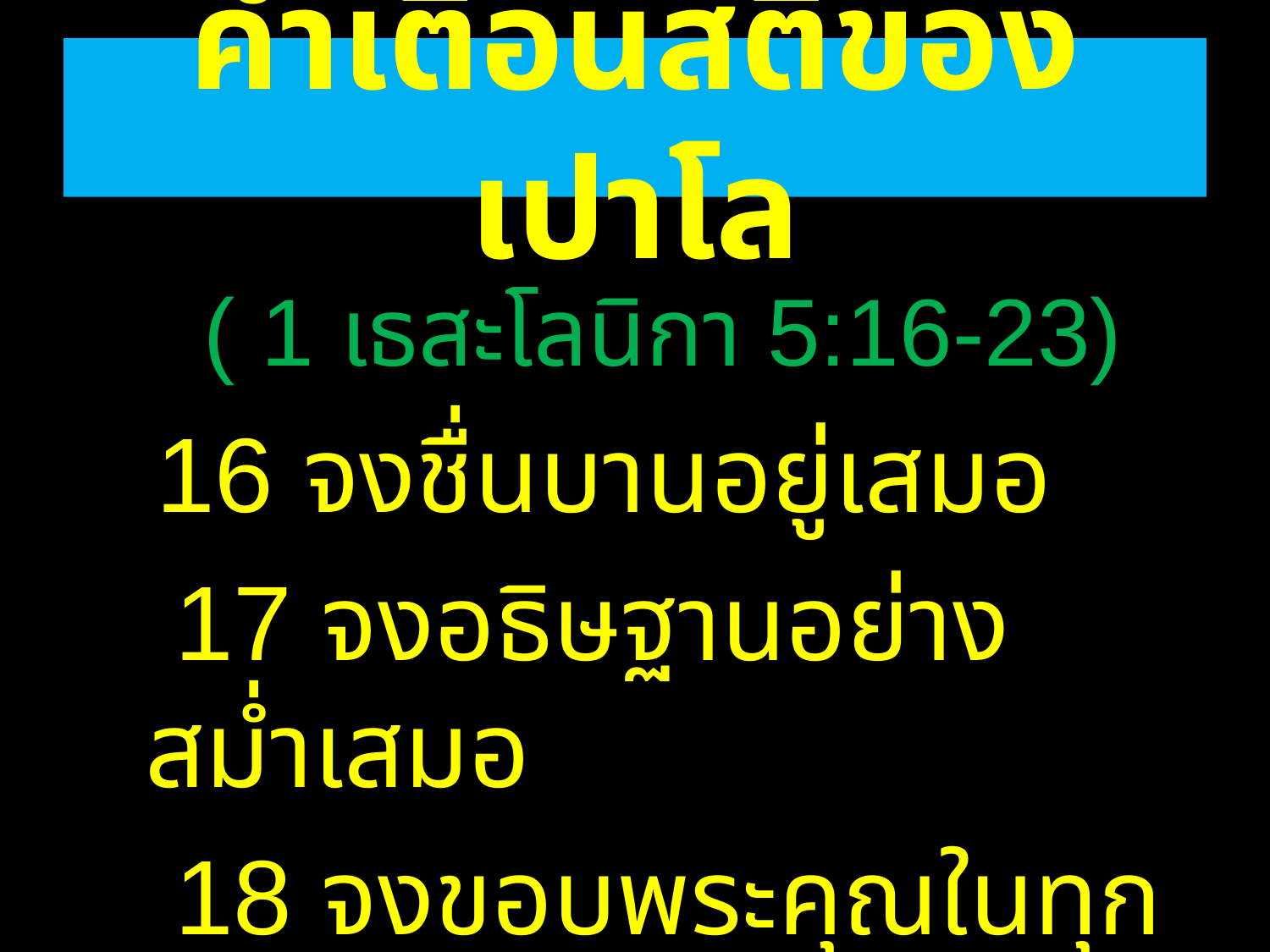

# คำเตือนสติของเปาโล
    ( 1 เธสะโลนิกา 5:16-23)
  16 จงชื่นบานอยู่เสมอ
	 17 จงอธิษฐานอย่างสม่ำเสมอ
	 18 จงขอบพระคุณในทุกกรณี